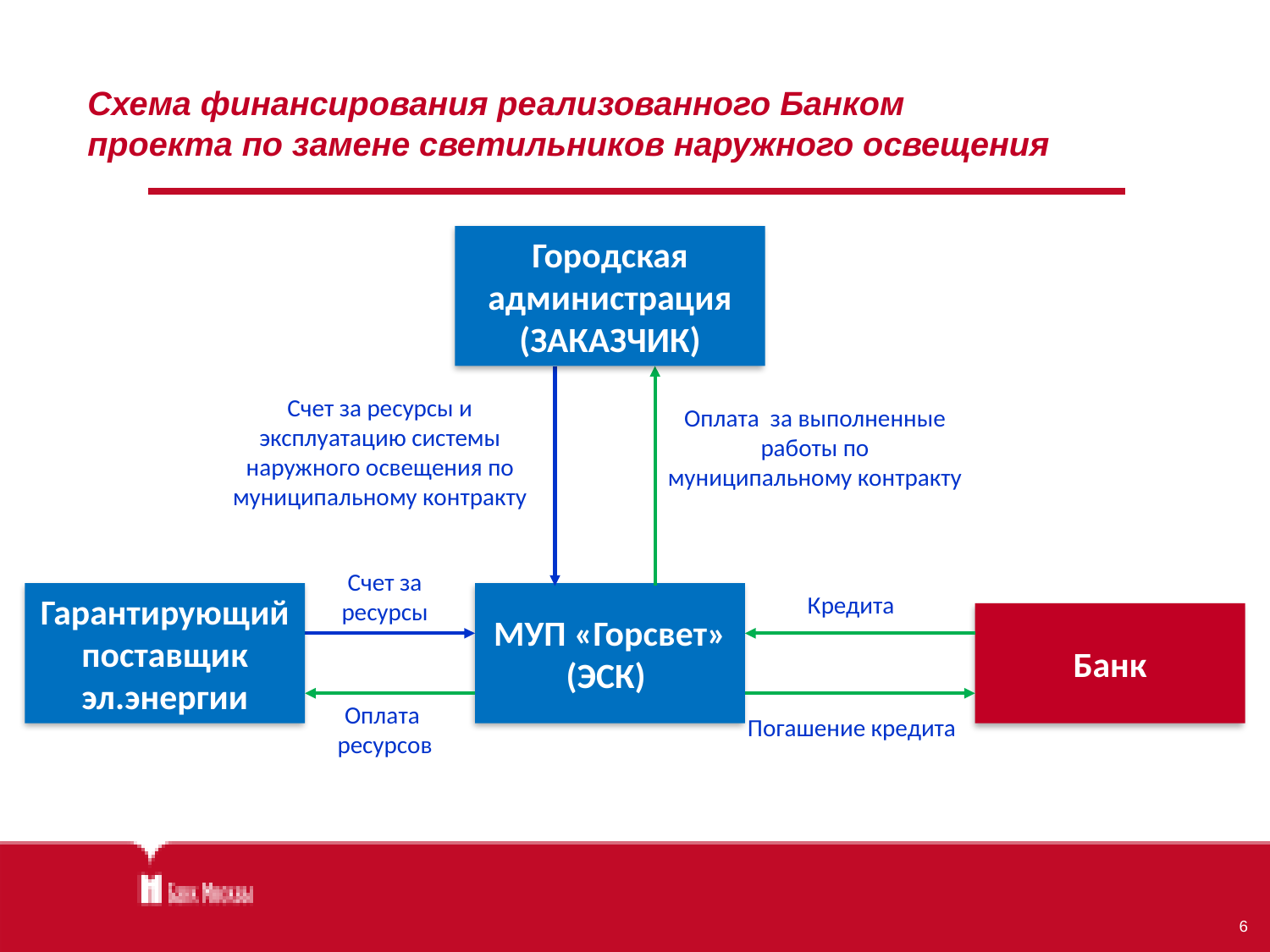

Схема финансирования реализованного Банком
проекта по замене светильников наружного освещения

Городская администрация
(ЗАКАЗЧИК)
Счет за ресурсы и эксплуатацию системы наружного освещения по муниципальному контракту
Оплата  за выполненные работы по муниципальному контракту
Счет за ресурсы
Гарантирующий поставщик эл.энергии
МУП «Горсвет»
(ЭСК)
Кредита
Банк
Оплата  ресурсов
Погашение кредита
6